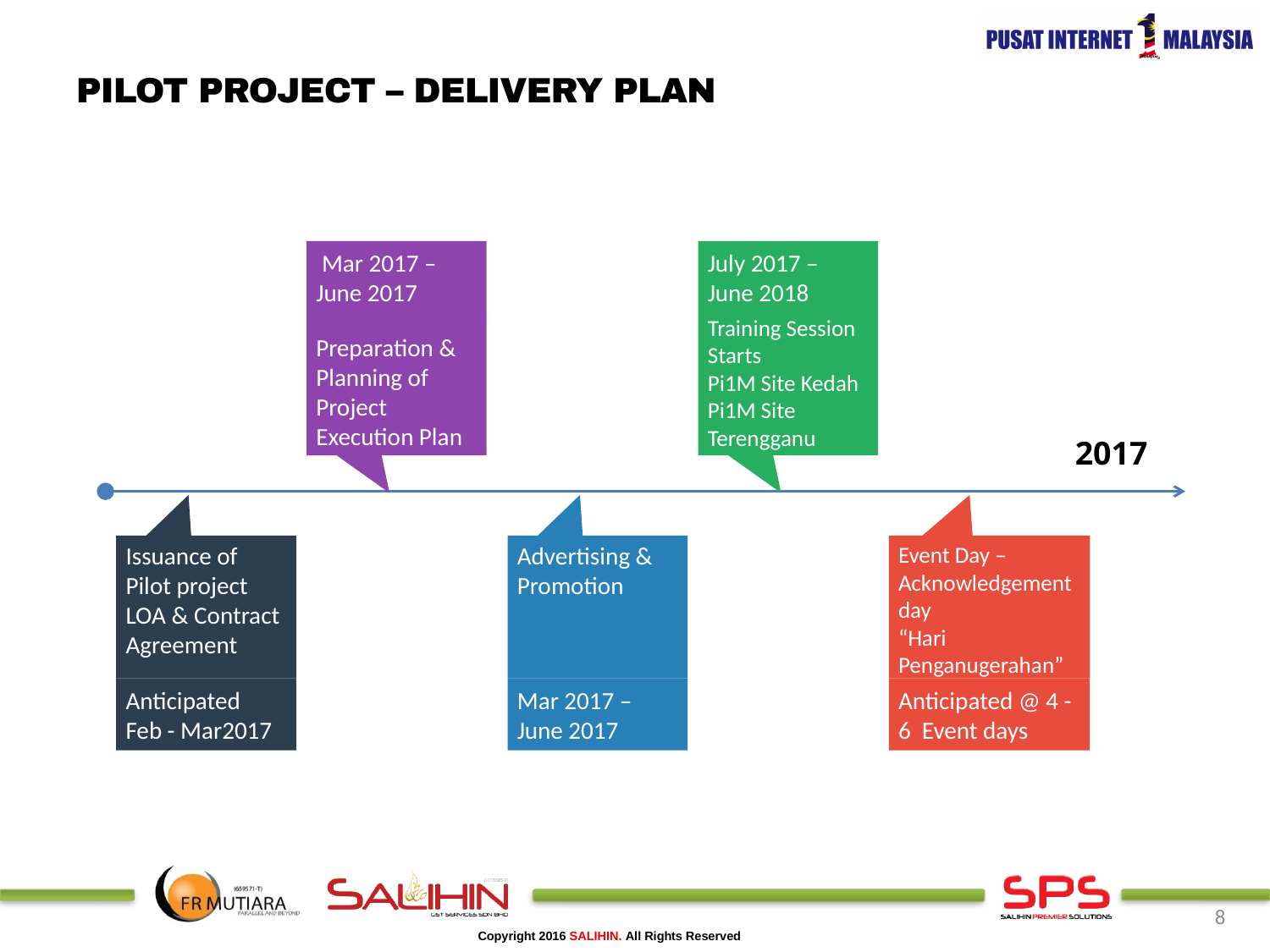

Pilot project – delivery plan
 Mar 2017 – June 2017
July 2017 – June 2018
Preparation & Planning of Project Execution Plan
Training Session Starts
Pi1M Site Kedah
Pi1M Site Terengganu
2017
Issuance of Pilot project LOA & Contract Agreement
Advertising & Promotion
Event Day –
Acknowledgement day
“Hari Penganugerahan”
Anticipated
Feb - Mar2017
Mar 2017 – June 2017
Anticipated @ 4 - 6  Event days
8